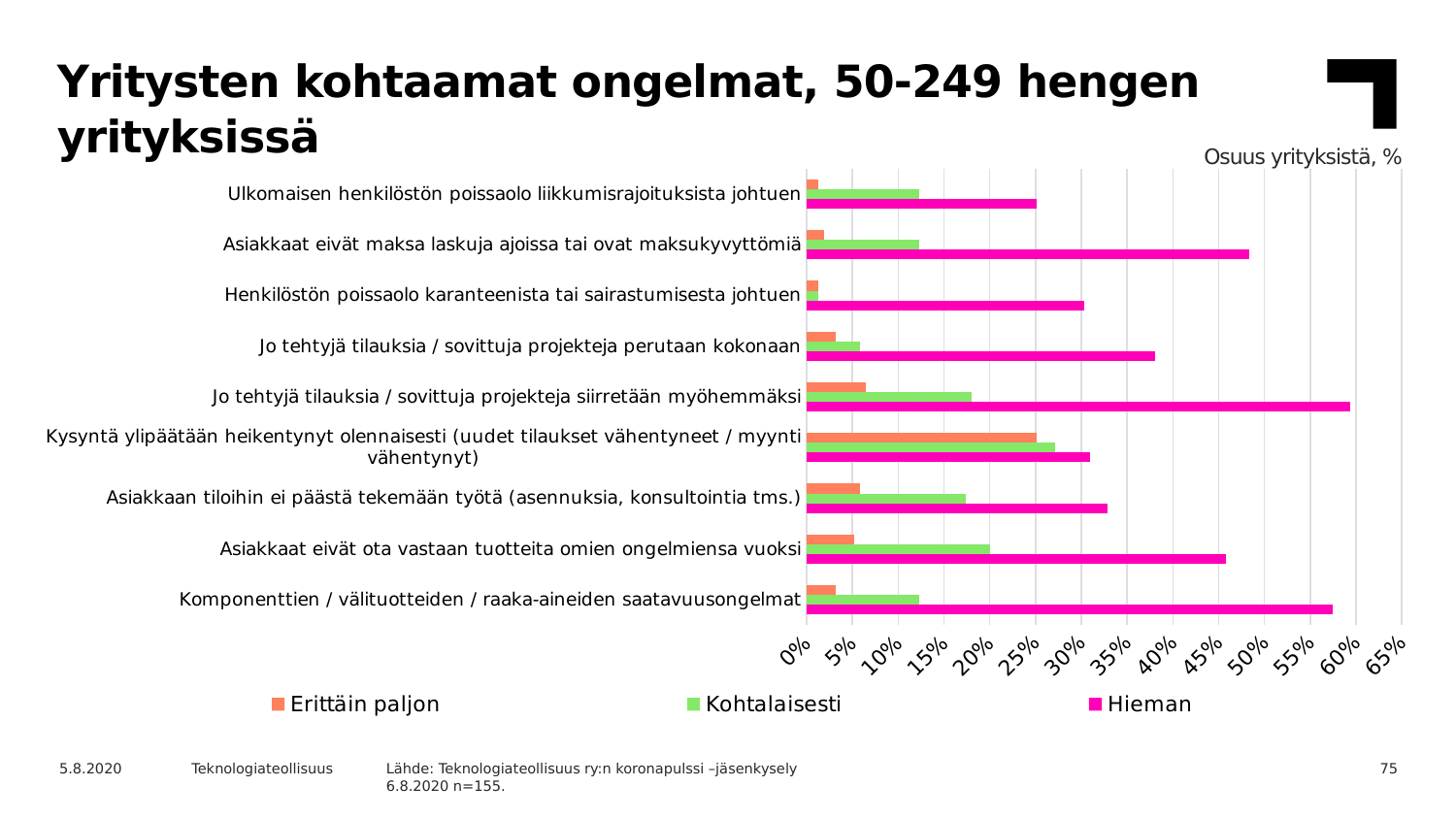

Yritysten kohtaamat ongelmat, 50-249 hengen yrityksissä
Osuus yrityksistä, %

### Chart

| Category | Hieman | Kohtalaisesti | Erittäin paljon |
|---|---|---|---|
| Komponenttien / välituotteiden / raaka-aineiden saatavuusongelmat | 0.5741935483870968 | 0.12258064516129032 | 0.03225806451612903 |
| Asiakkaat eivät ota vastaan tuotteita omien ongelmiensa vuoksi | 0.45806451612903226 | 0.2 | 0.05161290322580645 |
| Asiakkaan tiloihin ei päästä tekemään työtä (asennuksia, konsultointia tms.) | 0.32903225806451614 | 0.17419354838709677 | 0.05806451612903226 |
| Kysyntä ylipäätään heikentynyt olennaisesti (uudet tilaukset vähentyneet / myynti vähentynyt) | 0.3096774193548387 | 0.2709677419354839 | 0.25161290322580643 |
| Jo tehtyjä tilauksia / sovittuja projekteja siirretään myöhemmäksi | 0.5935483870967742 | 0.18064516129032257 | 0.06451612903225806 |
| Jo tehtyjä tilauksia / sovittuja projekteja perutaan kokonaan | 0.38064516129032255 | 0.05806451612903226 | 0.03225806451612903 |
| Henkilöstön poissaolo karanteenista tai sairastumisesta johtuen | 0.3032258064516129 | 0.012903225806451613 | 0.012903225806451613 |
| Asiakkaat eivät maksa laskuja ajoissa tai ovat maksukyvyttömiä | 0.4838709677419355 | 0.12258064516129032 | 0.01935483870967742 |
| Ulkomaisen henkilöstön poissaolo liikkumisrajoituksista johtuen | 0.25161290322580643 | 0.12258064516129032 | 0.012903225806451613 |
Lähde: Teknologiateollisuus ry:n koronapulssi –jäsenkysely
6.8.2020 n=155.
5.8.2020
Teknologiateollisuus
75